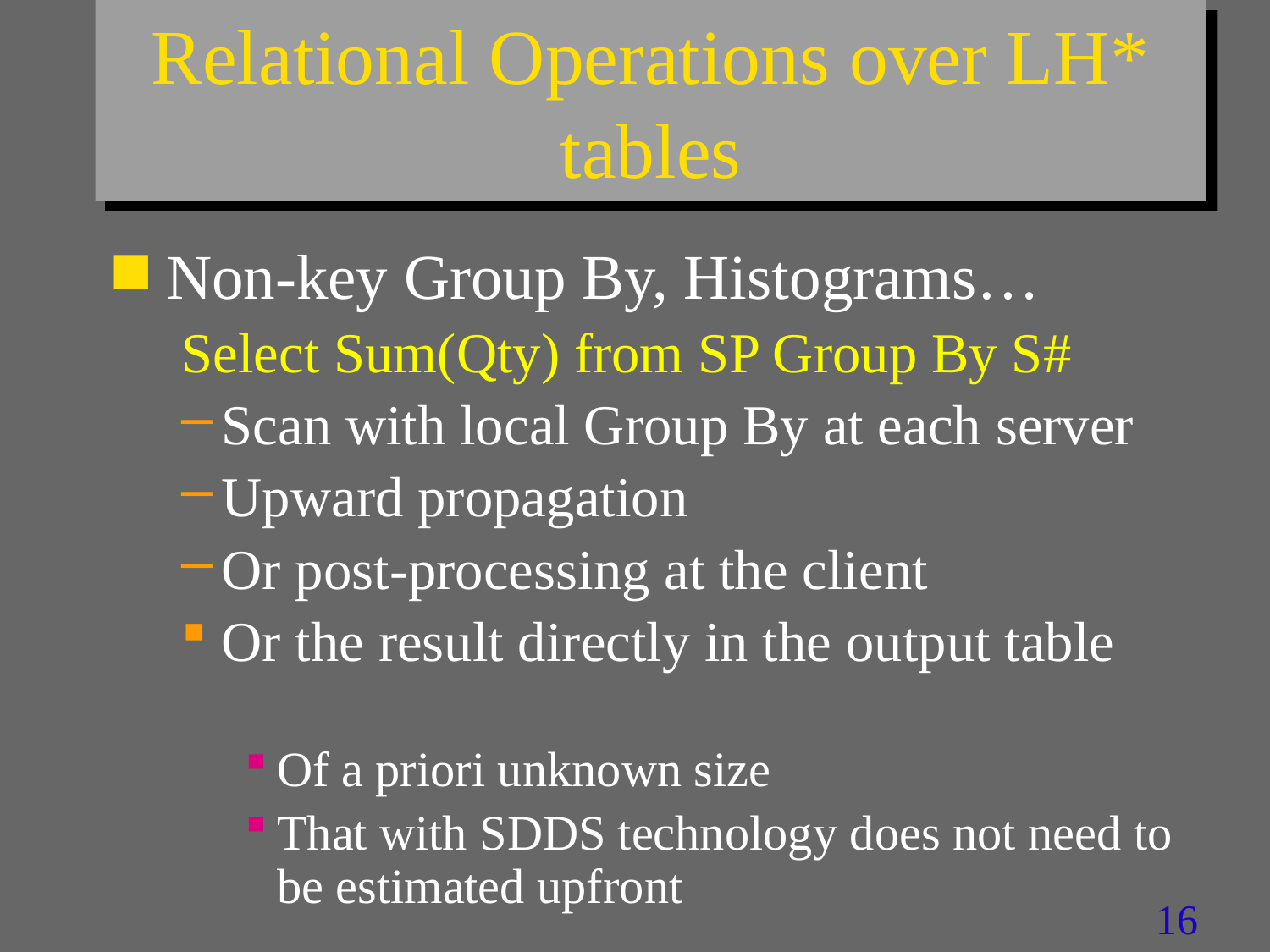

# Relational Operations over LH* tables
Non-key Group By, Histograms…
Select Sum(Qty) from SP Group By S#
Scan with local Group By at each server
Upward propagation
Or post-processing at the client
Or the result directly in the output table
Of a priori unknown size
That with SDDS technology does not need to be estimated upfront